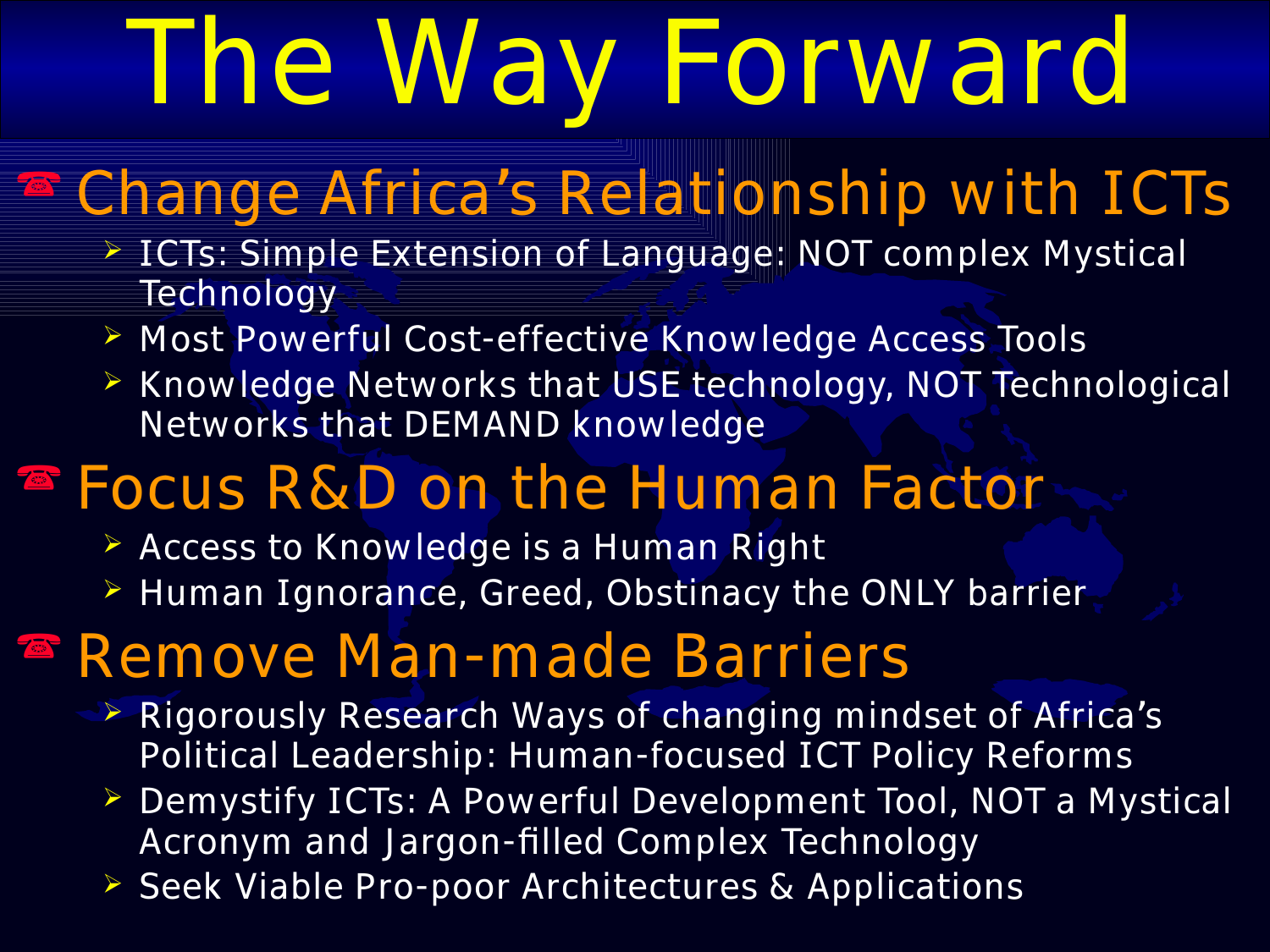

The Way Forward
Change Africa’s Relationship with ICTs
ICTs: Simple Extension of Language: NOT complex Mystical Technology
Most Powerful Cost-effective Knowledge Access Tools
Knowledge Networks that USE technology, NOT Technological Networks that DEMAND knowledge
Focus R&D on the Human Factor
Access to Knowledge is a Human Right
Human Ignorance, Greed, Obstinacy the ONLY barrier
Remove Man-made Barriers
Rigorously Research Ways of changing mindset of Africa’s Political Leadership: Human-focused ICT Policy Reforms
Demystify ICTs: A Powerful Development Tool, NOT a Mystical Acronym and Jargon-filled Complex Technology
Seek Viable Pro-poor Architectures & Applications